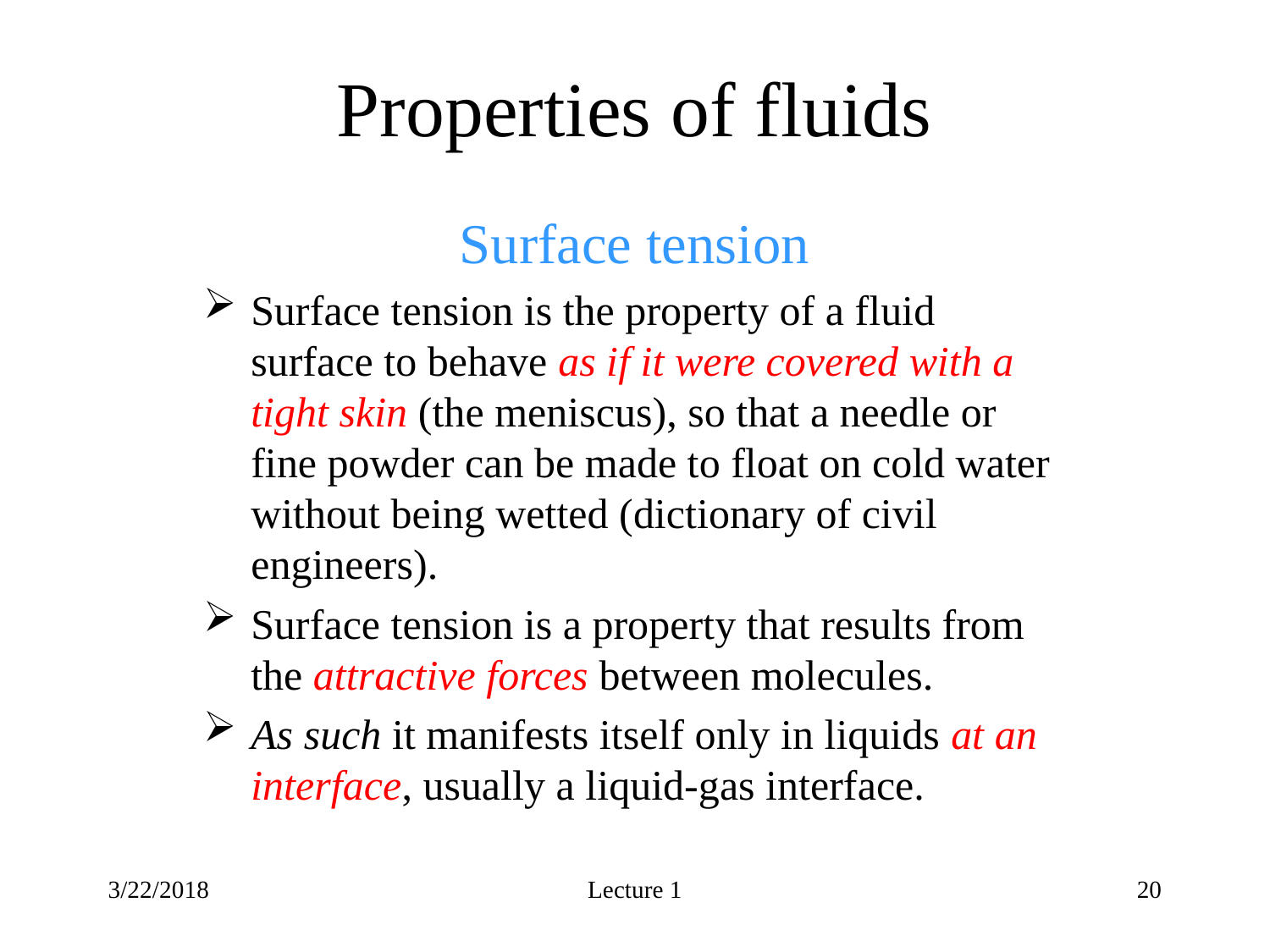

# Properties of fluids
Surface tension
Surface tension is the property of a fluid surface to behave as if it were covered with a tight skin (the meniscus), so that a needle or fine powder can be made to float on cold water without being wetted (dictionary of civil engineers).
Surface tension is a property that results from the attractive forces between molecules.
As such it manifests itself only in liquids at an interface, usually a liquid-gas interface.

3/22/2018
Lecture 1
20